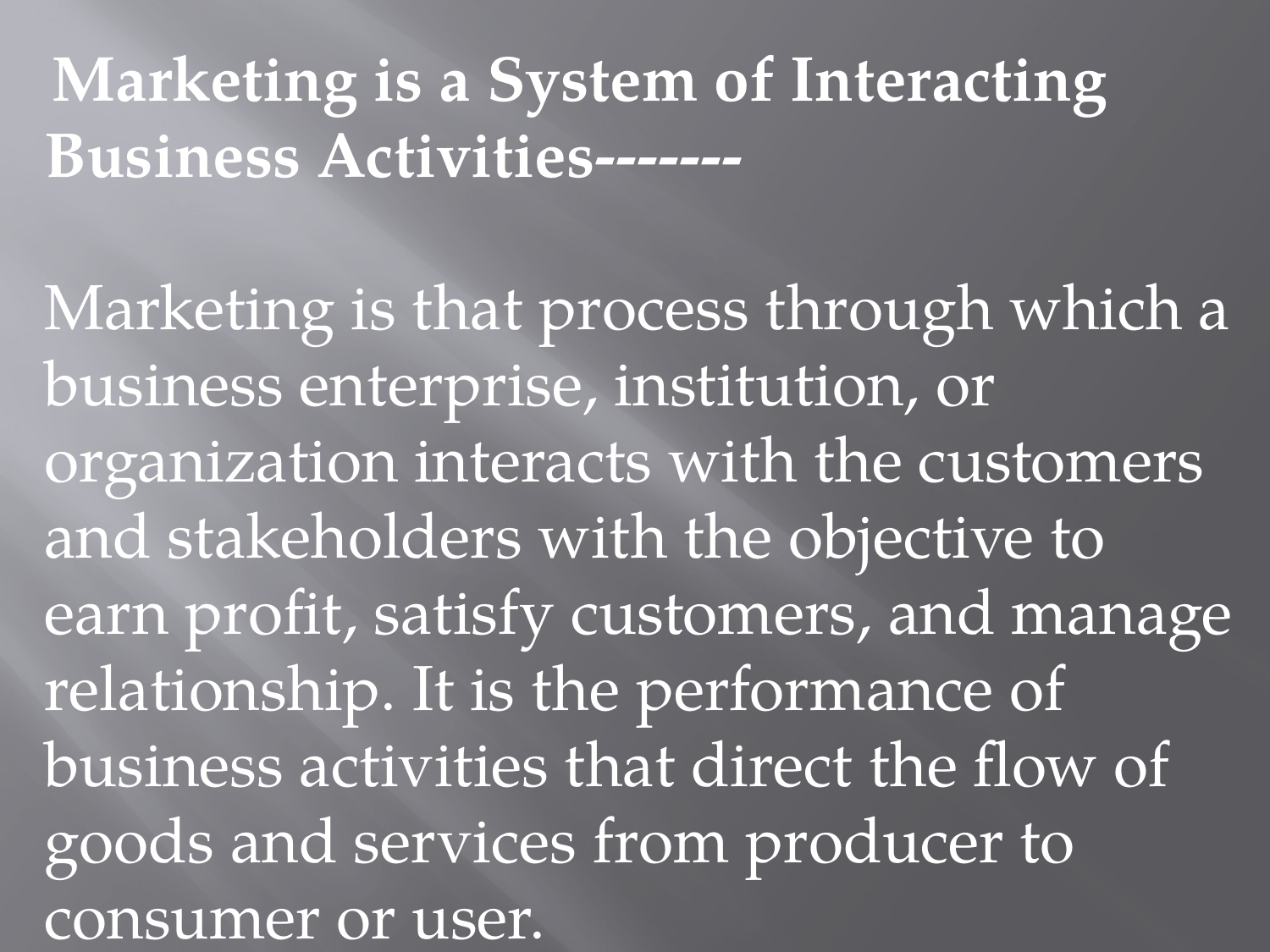

Marketing is a System of Interacting Business Activities-------

Marketing is that process through which a business enterprise, institution, or organization interacts with the customers and stakeholders with the objective to earn profit, satisfy customers, and manage relationship. It is the performance of business activities that direct the flow of goods and services from producer to consumer or user.